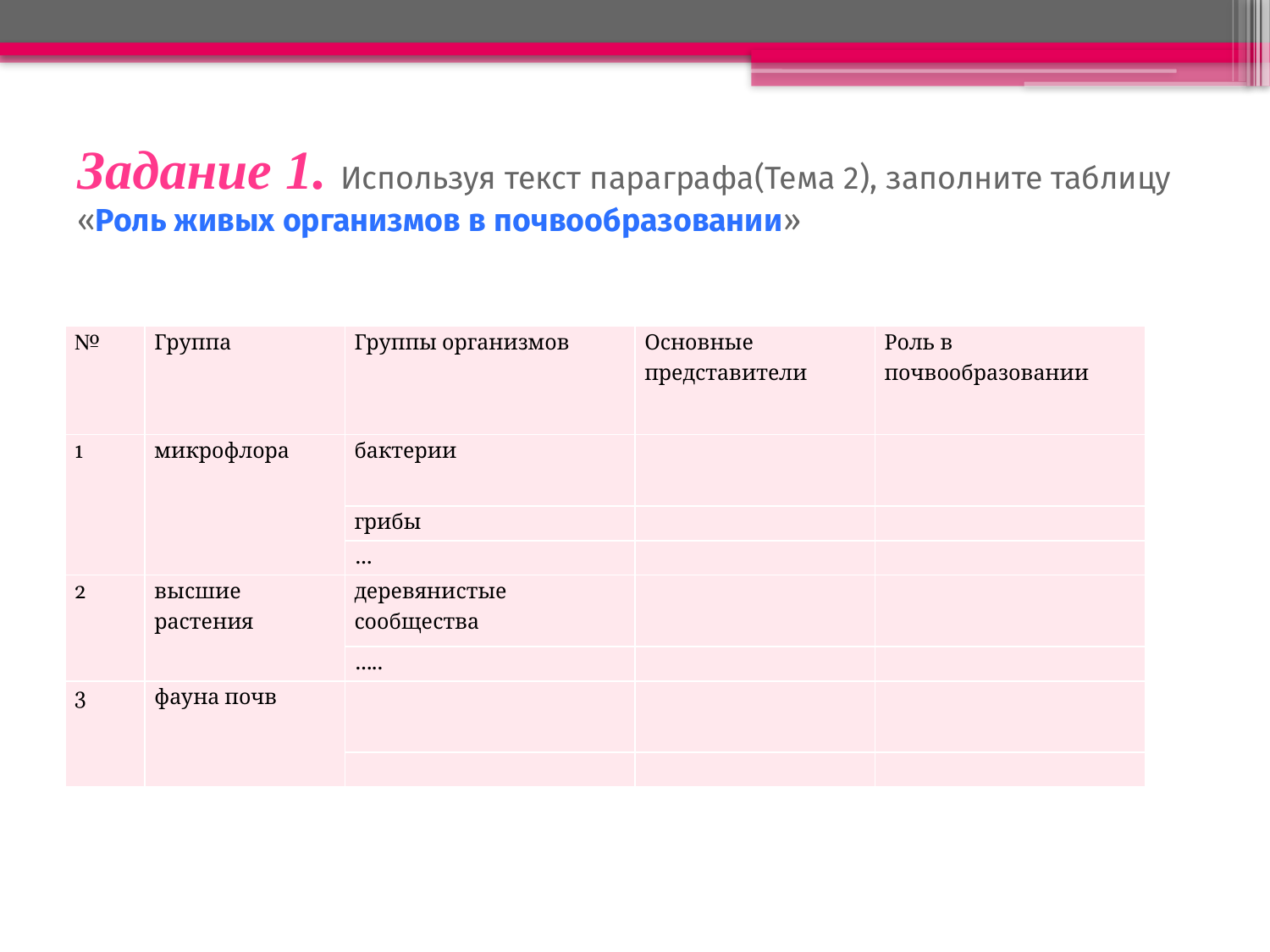

# Задание 1. Используя текст параграфа(Тема 2), заполните таблицу «Роль живых организмов в почвообразовании»
| № | Группа | Группы организмов | Основные представители | Роль в почвообразовании |
| --- | --- | --- | --- | --- |
| 1 | микрофлора | бактерии |  |  |
|  |  | грибы |  |  |
|  |  | … |  |  |
| 2 | высшие растения | деревянистые сообщества |  |  |
|  |  | ….. |  |  |
| 3 | фауна почв |  |  |  |
|  |  |  |  |  |
|  |
| --- |
|  |
|  |
|  |